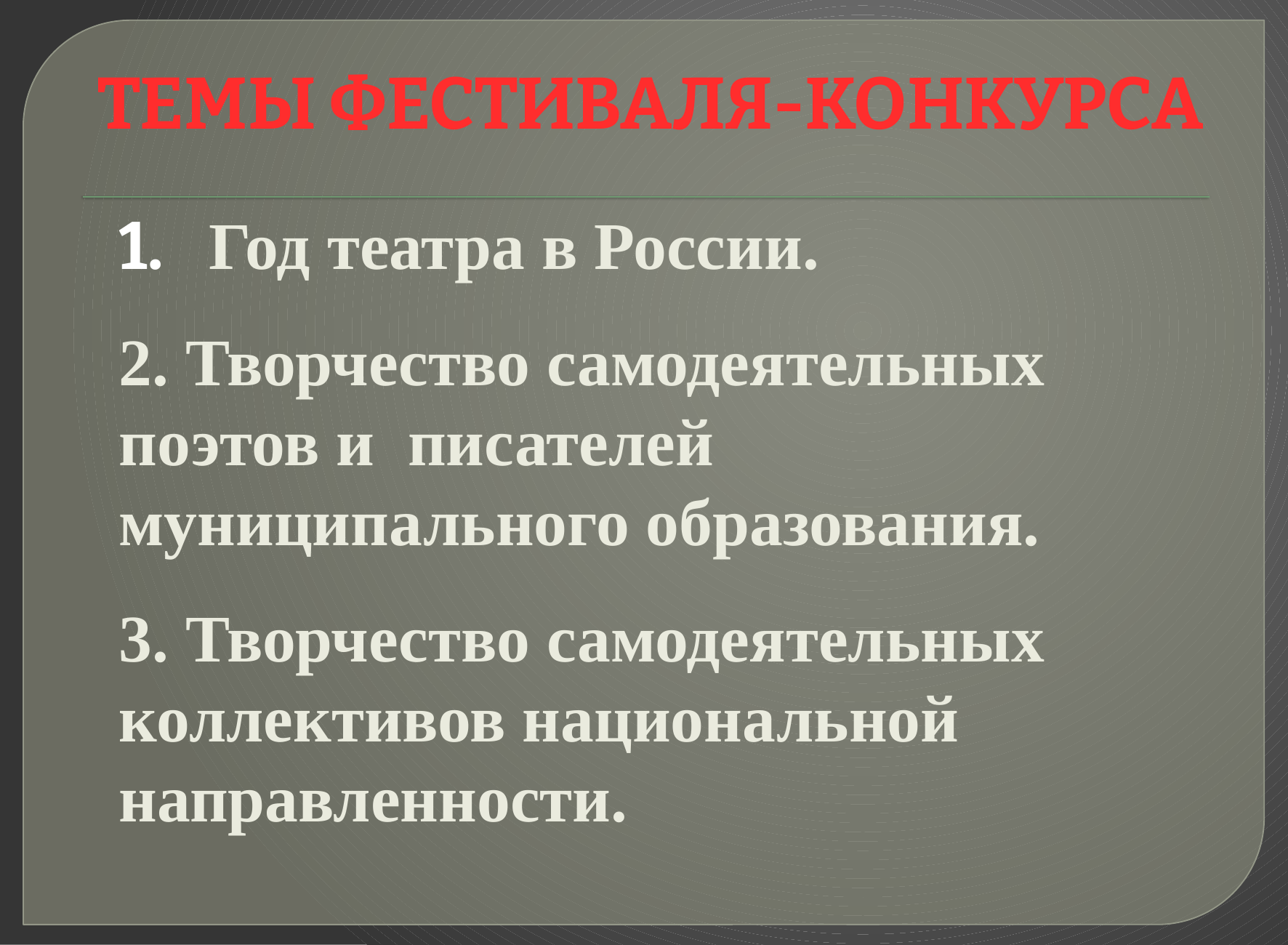

# Темы фестиваля-конкурса

  Год театра в России.

2. Творчество самодеятельных поэтов и  писателей муниципального образования.

3. Творчество самодеятельных коллективов национальной направленности.